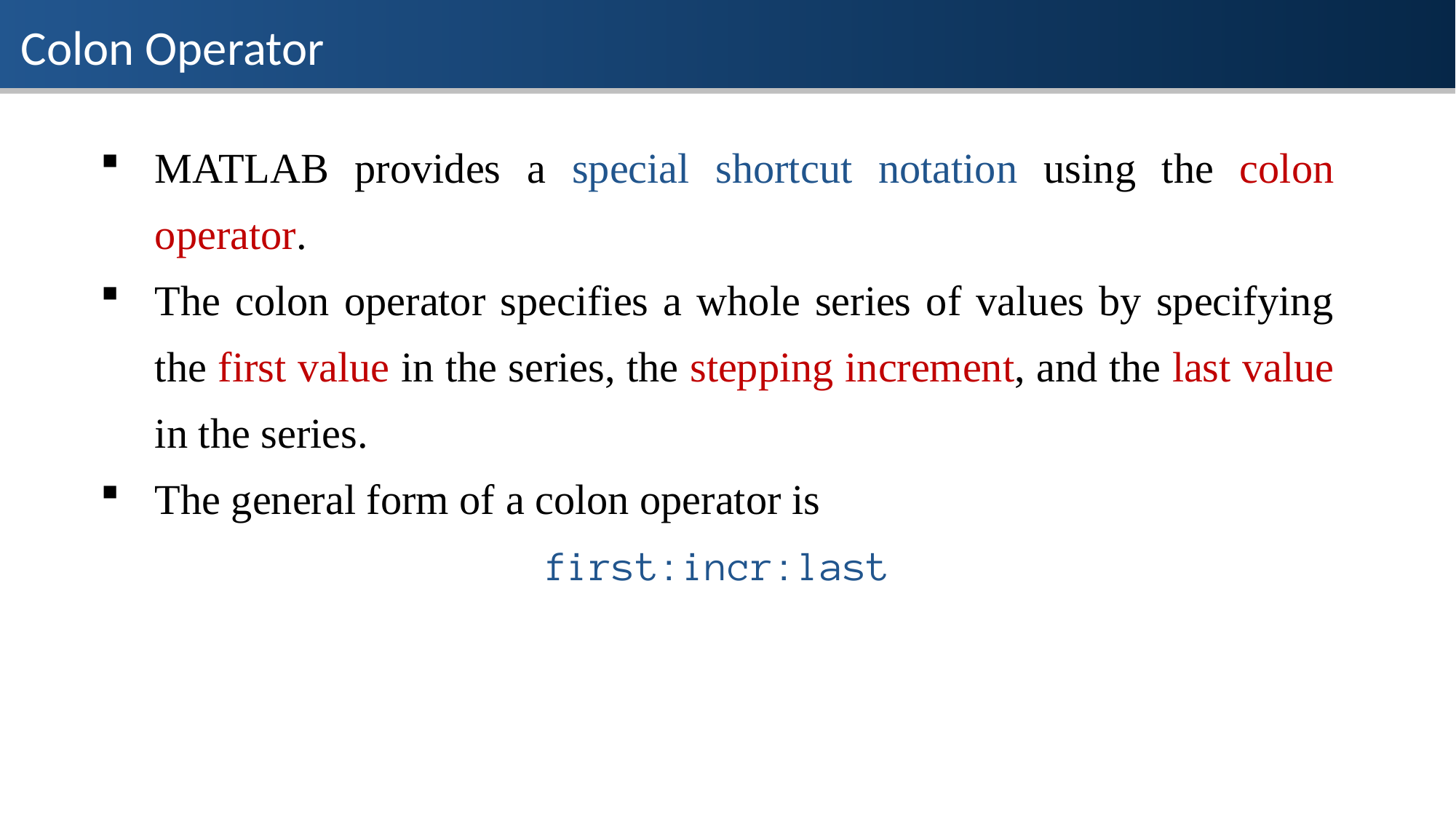

Colon Operator
MATLAB provides a special shortcut notation using the colon operator.
The colon operator specifies a whole series of values by specifying the first value in the series, the stepping increment, and the last value in the series.
The general form of a colon operator is
first:incr:last